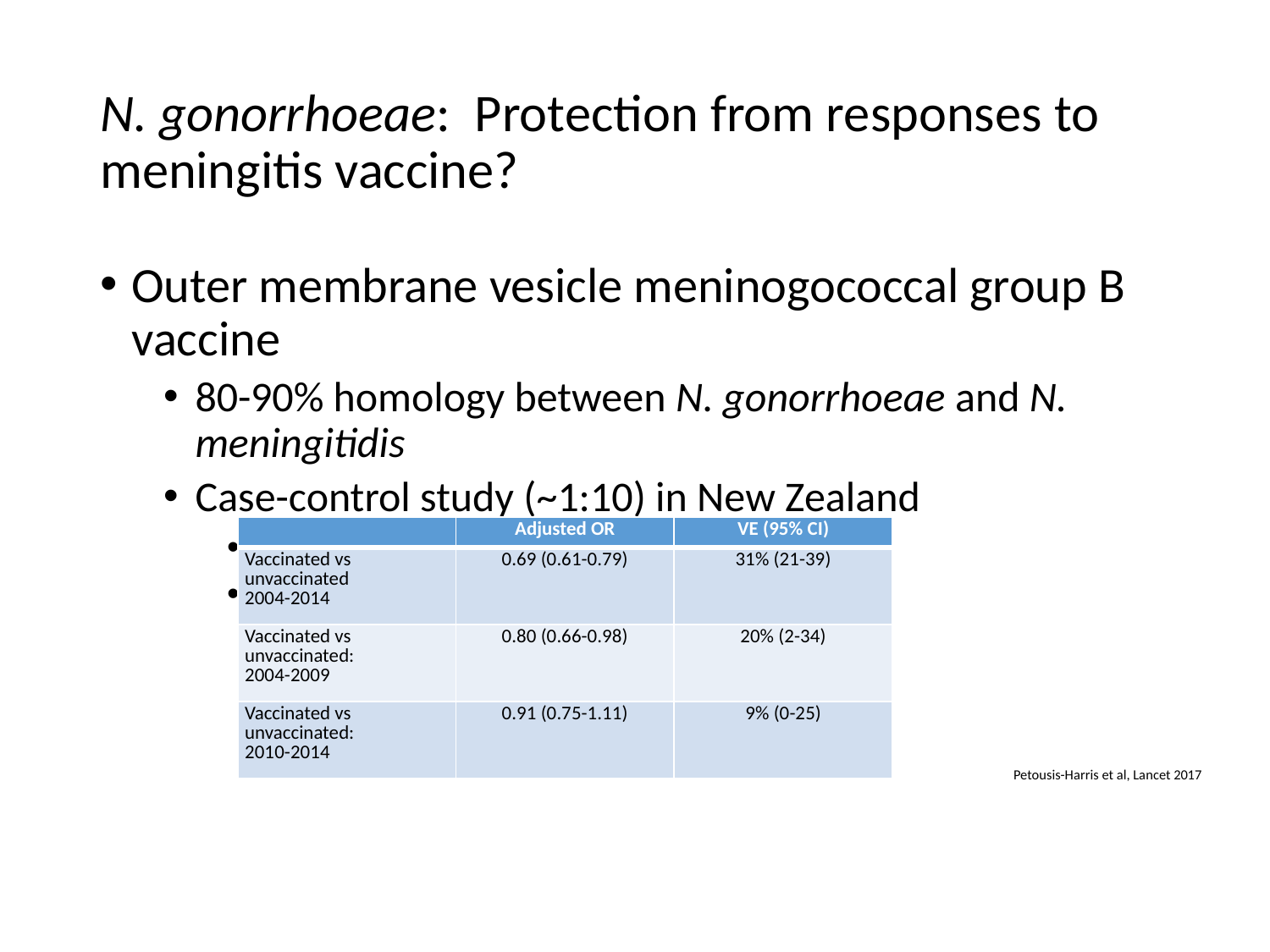

# N. gonorrhoeae:  Protection from responses to meningitis vaccine?
Outer membrane vesicle meninogococcal group B vaccine
80-90% homology between N. gonorrhoeae and N. meningitidis
Case-control study (~1:10) in New Zealand
Cases:  Gonorrhoea-positive only
Controls:  Chlamydia-positive only
|  | Adjusted OR | VE (95% CI) |
| --- | --- | --- |
| Vaccinated vs unvaccinated 2004-2014 | 0.69 (0.61-0.79) | 31% (21-39) |
| Vaccinated vs unvaccinated: 2004-2009 | 0.80 (0.66-0.98) | 20% (2-34) |
| Vaccinated vs unvaccinated: 2010-2014 | 0.91 (0.75-1.11) | 9% (0-25) |
 Petousis-Harris et al, Lancet 2017